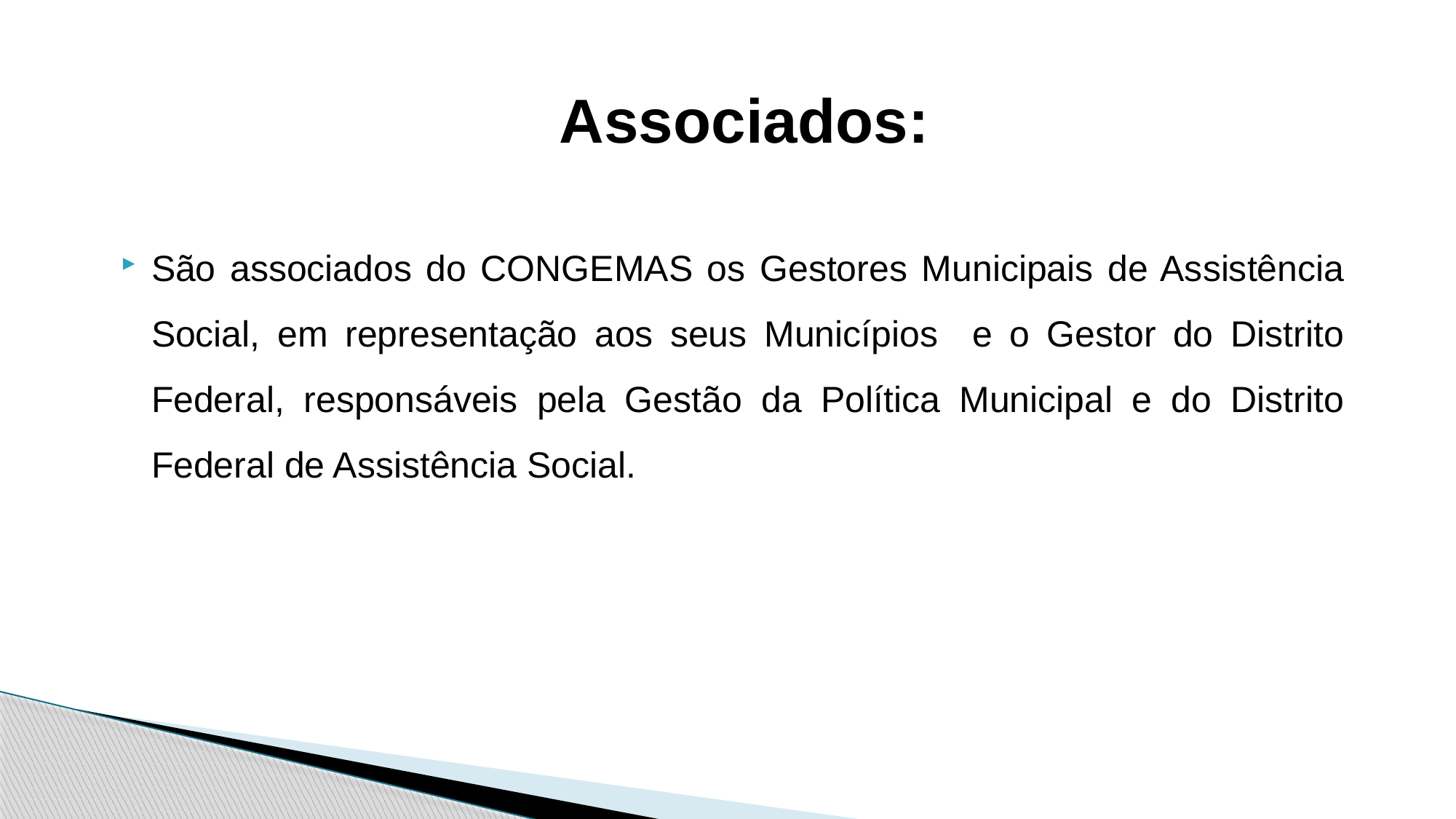

# Associados:
São associados do CONGEMAS os Gestores Municipais de Assistência Social, em representação aos seus Municípios  e o Gestor do Distrito Federal, responsáveis pela Gestão da Política Municipal e do Distrito Federal de Assistência Social.